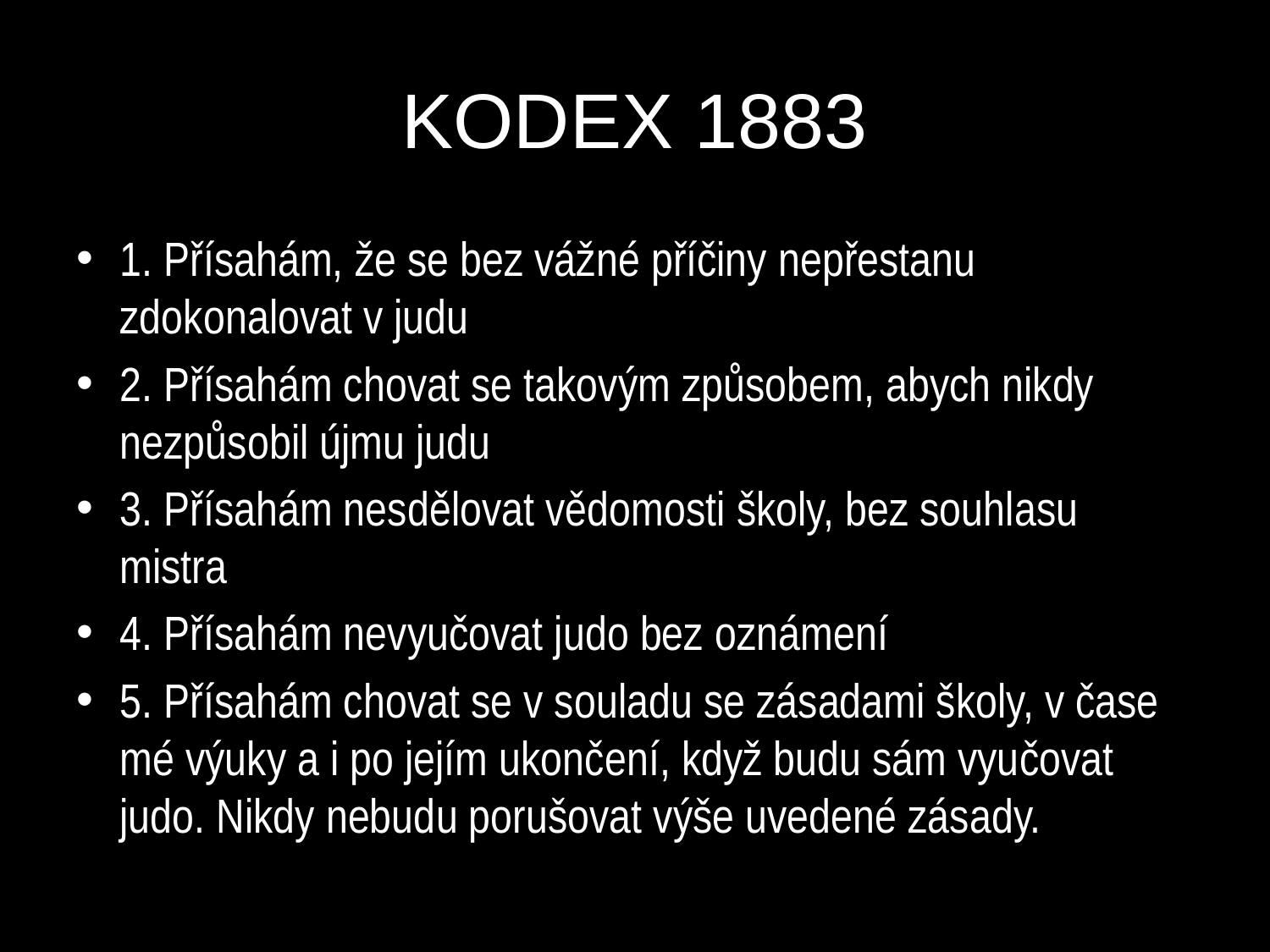

# KODEX 1883
1. Přísahám, že se bez vážné příčiny nepřestanu zdokonalovat v judu
2. Přísahám chovat se takovým způsobem, abych nikdy nezpůsobil újmu judu
3. Přísahám nesdělovat vědomosti školy, bez souhlasu mistra
4. Přísahám nevyučovat judo bez oznámení
5. Přísahám chovat se v souladu se zásadami školy, v čase mé výuky a i po jejím ukončení, když budu sám vyučovat judo. Nikdy nebudu porušovat výše uvedené zásady.